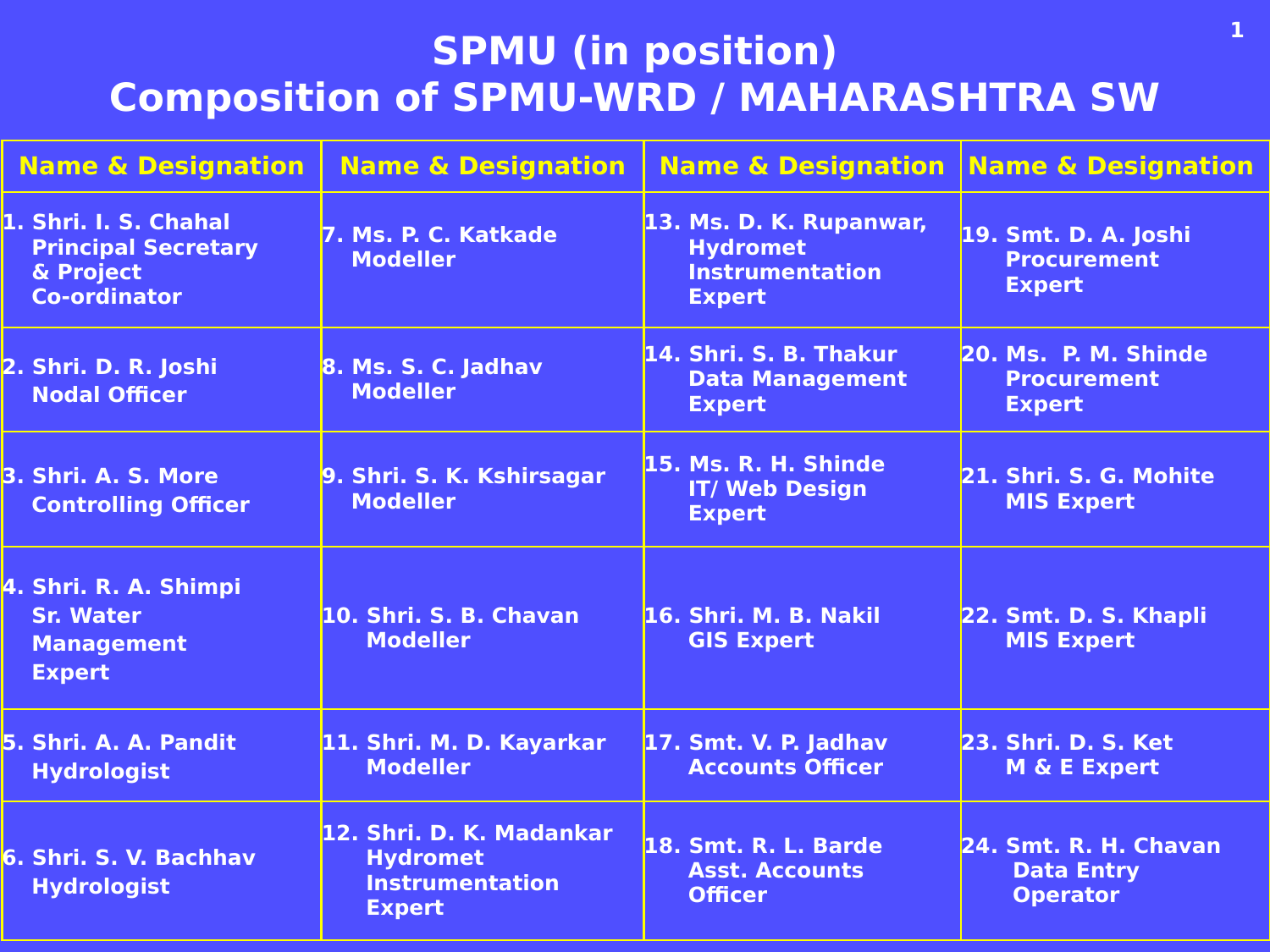

1
# SPMU (in position) Composition of SPMU-WRD / MAHARASHTRA SW
| Name & Designation | Name & Designation | Name & Designation | Name & Designation |
| --- | --- | --- | --- |
| 1. Shri. I. S. Chahal Principal Secretary & Project Co-ordinator | 7. Ms. P. C. Katkade Modeller | 13. Ms. D. K. Rupanwar, Hydromet Instrumentation Expert | 19. Smt. D. A. Joshi Procurement Expert |
| 2. Shri. D. R. Joshi Nodal Officer | 8. Ms. S. C. Jadhav Modeller | 14. Shri. S. B. Thakur Data Management Expert | 20. Ms. P. M. Shinde Procurement Expert |
| 3. Shri. A. S. More Controlling Officer | 9. Shri. S. K. Kshirsagar Modeller | 15. Ms. R. H. Shinde IT/ Web Design Expert | 21. Shri. S. G. Mohite MIS Expert |
| 4. Shri. R. A. Shimpi Sr. Water Management Expert | 10. Shri. S. B. Chavan Modeller | 16. Shri. M. B. Nakil GIS Expert | 22. Smt. D. S. Khapli MIS Expert |
| 5. Shri. A. A. Pandit Hydrologist | 11. Shri. M. D. Kayarkar Modeller | 17. Smt. V. P. Jadhav Accounts Officer | 23. Shri. D. S. Ket M & E Expert |
| 6. Shri. S. V. Bachhav Hydrologist | 12. Shri. D. K. Madankar Hydromet Instrumentation Expert | 18. Smt. R. L. Barde Asst. Accounts Officer | 24. Smt. R. H. Chavan Data Entry Operator |